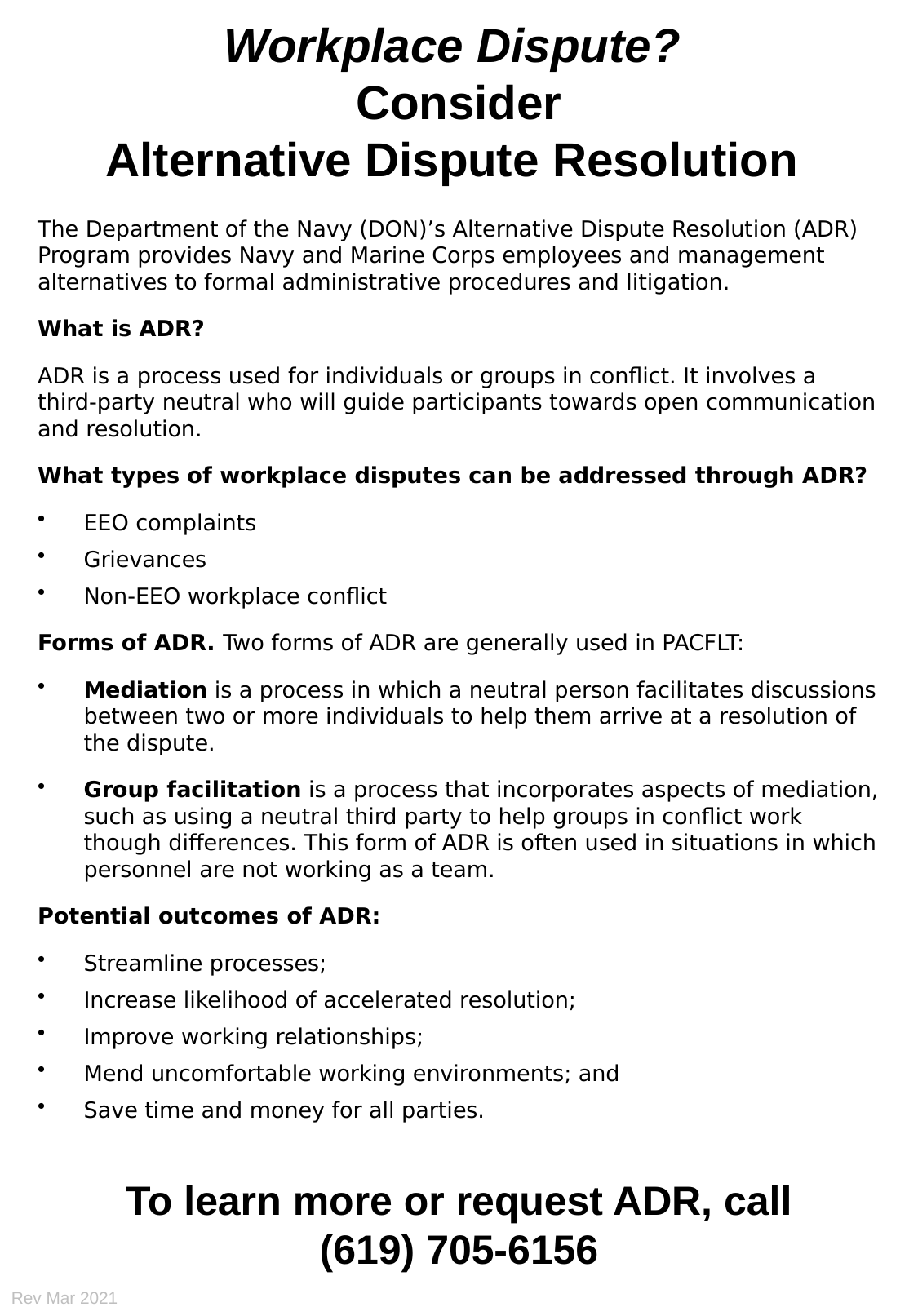

# Workplace Dispute? Consider Alternative Dispute Resolution
The Department of the Navy (DON)’s Alternative Dispute Resolution (ADR) Program provides Navy and Marine Corps employees and management alternatives to formal administrative procedures and litigation.
What is ADR?
ADR is a process used for individuals or groups in conflict. It involves a third-party neutral who will guide participants towards open communication and resolution.
What types of workplace disputes can be addressed through ADR?
EEO complaints
Grievances
Non-EEO workplace conflict
Forms of ADR. Two forms of ADR are generally used in PACFLT:
Mediation is a process in which a neutral person facilitates discussions between two or more individuals to help them arrive at a resolution of the dispute.
Group facilitation is a process that incorporates aspects of mediation, such as using a neutral third party to help groups in conflict work though differences. This form of ADR is often used in situations in which personnel are not working as a team.
Potential outcomes of ADR:
Streamline processes;
Increase likelihood of accelerated resolution;
Improve working relationships;
Mend uncomfortable working environments; and
Save time and money for all parties.
To learn more or request ADR, call (619) 705-6156
Rev Mar 2021